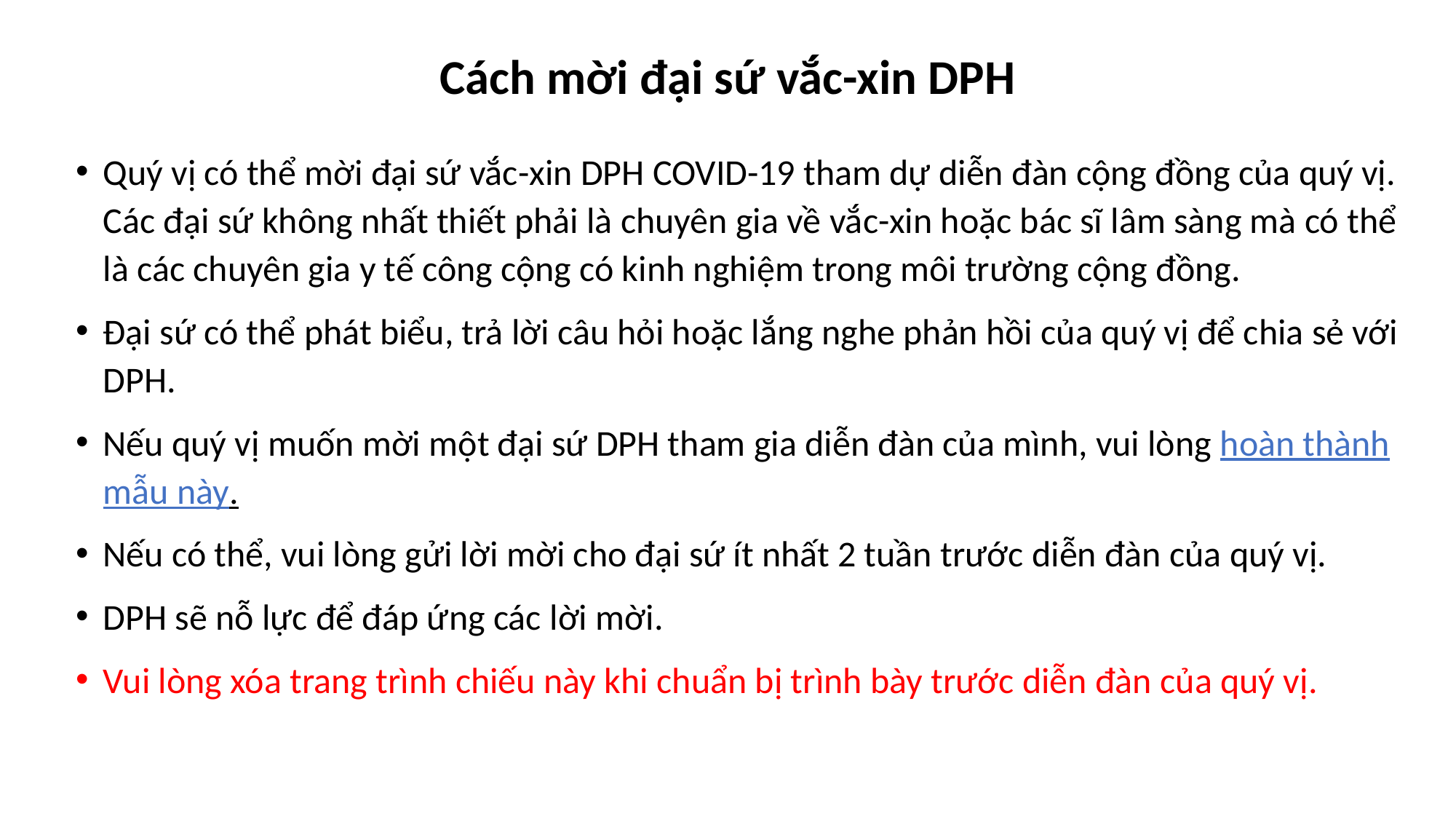

# Cách mời đại sứ vắc-xin DPH
Quý vị có thể mời đại sứ vắc-xin DPH COVID-19 tham dự diễn đàn cộng đồng của quý vị. Các đại sứ không nhất thiết phải là chuyên gia về vắc-xin hoặc bác sĩ lâm sàng mà có thể là các chuyên gia y tế công cộng có kinh nghiệm trong môi trường cộng đồng.
Đại sứ có thể phát biểu, trả lời câu hỏi hoặc lắng nghe phản hồi của quý vị để chia sẻ với DPH.
Nếu quý vị muốn mời một đại sứ DPH tham gia diễn đàn của mình, vui lòng hoàn thành mẫu này.
Nếu có thể, vui lòng gửi lời mời cho đại sứ ít nhất 2 tuần trước diễn đàn của quý vị.
DPH sẽ nỗ lực để đáp ứng các lời mời.
Vui lòng xóa trang trình chiếu này khi chuẩn bị trình bày trước diễn đàn của quý vị.